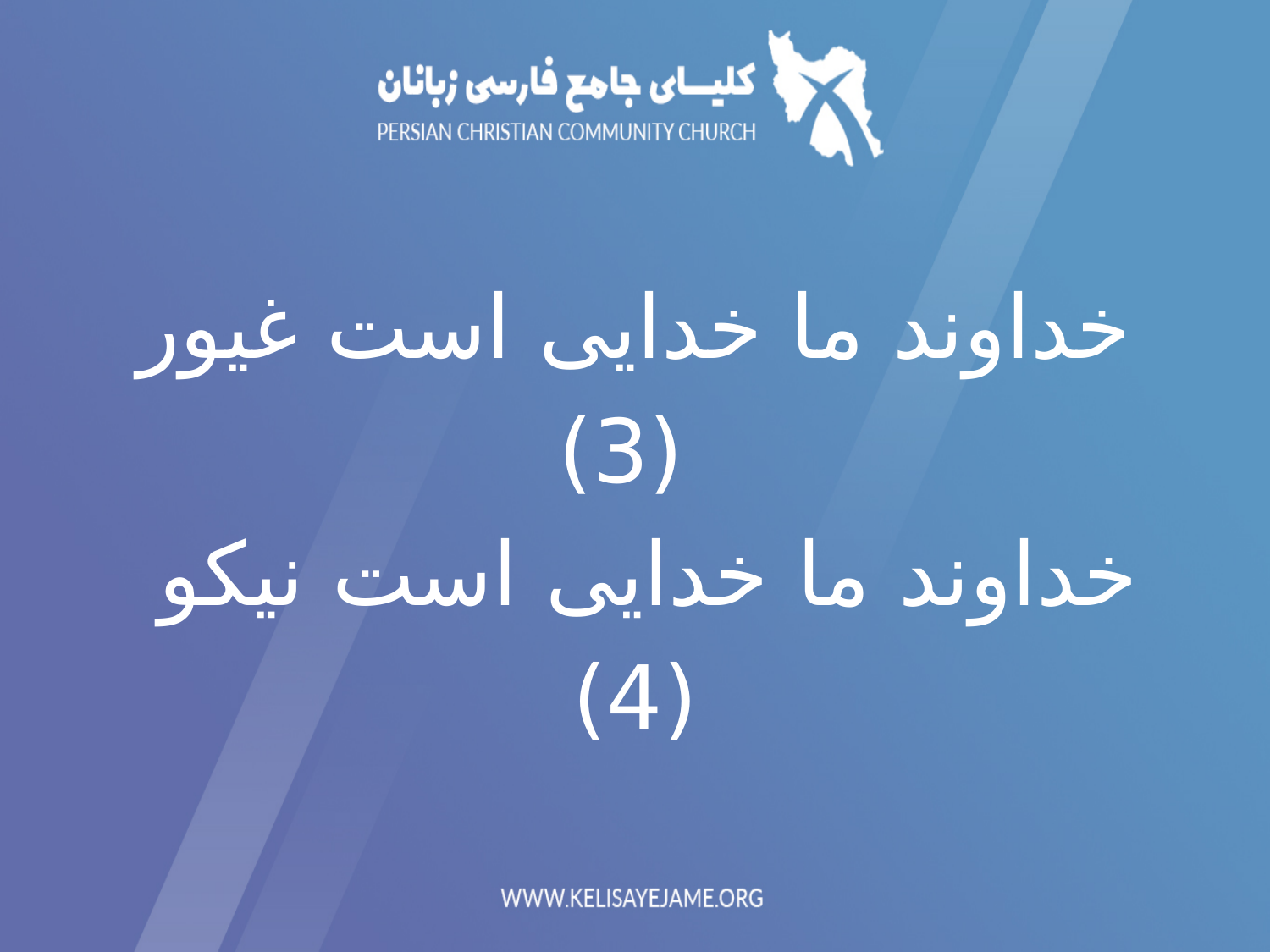

خداوند ما خدایی است غیور
 (3)
خداوند ما خدایی است نیکو
(4)